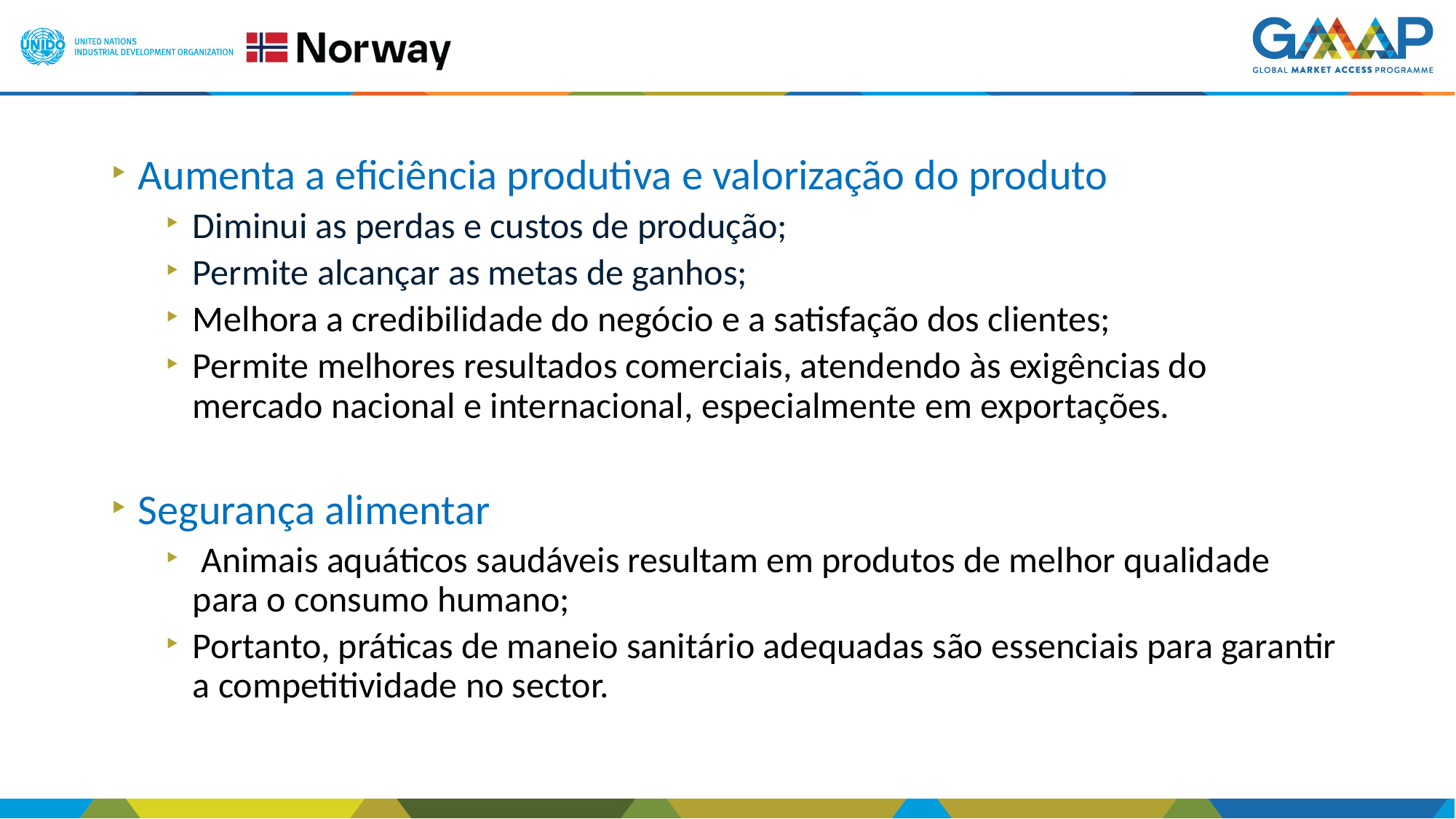

Aumenta a eficiência produtiva e valorização do produto
Diminui as perdas e custos de produção;
Permite alcançar as metas de ganhos;
Melhora a credibilidade do negócio e a satisfação dos clientes;
Permite melhores resultados comerciais, atendendo às exigências do mercado nacional e internacional, especialmente em exportações.

Segurança alimentar
 Animais aquáticos saudáveis resultam em produtos de melhor qualidade para o consumo humano;
Portanto, práticas de maneio sanitário adequadas são essenciais para garantir a competitividade no sector.